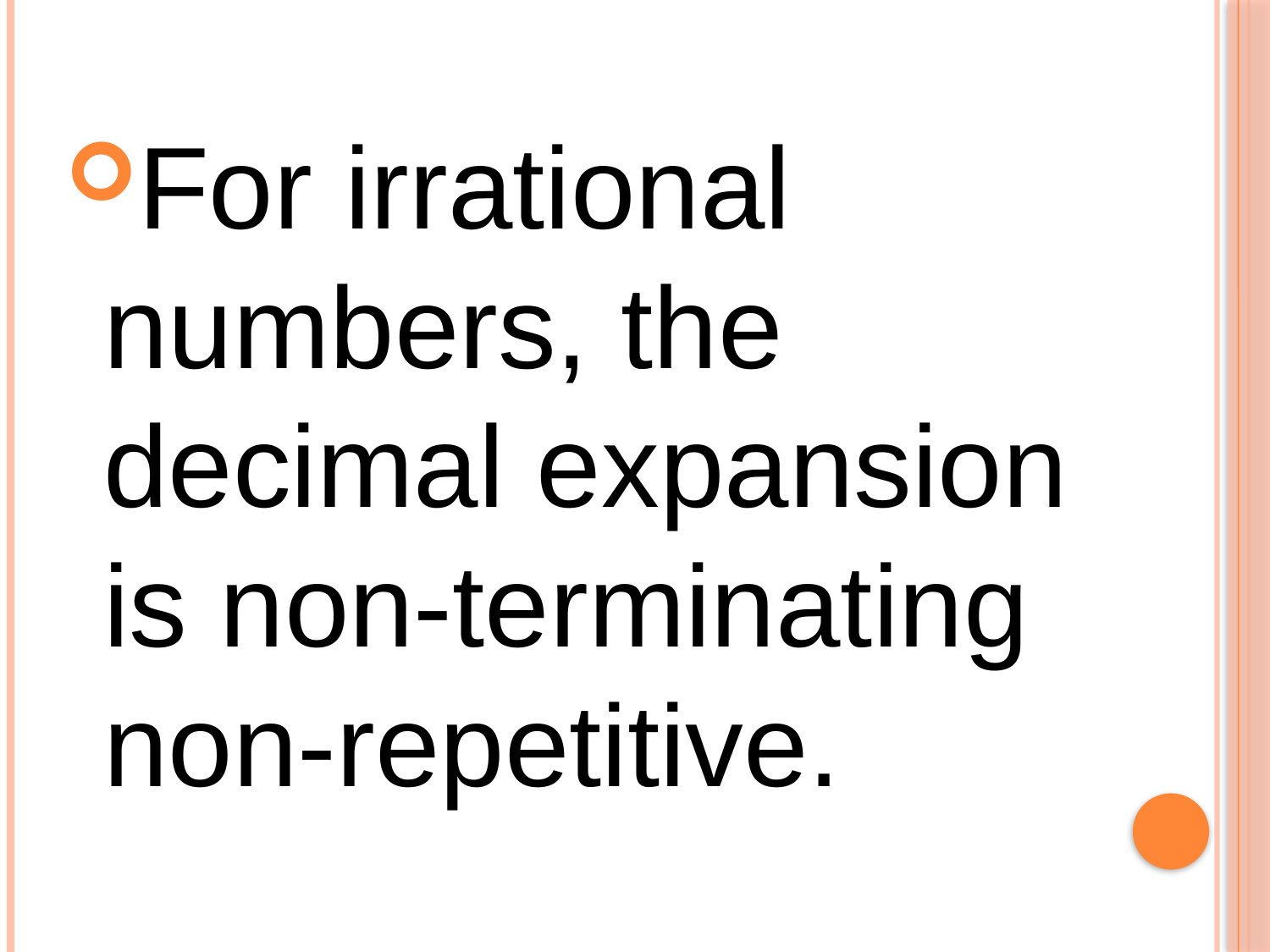

For irrational numbers, the decimal expansion is non-terminating non-repetitive.